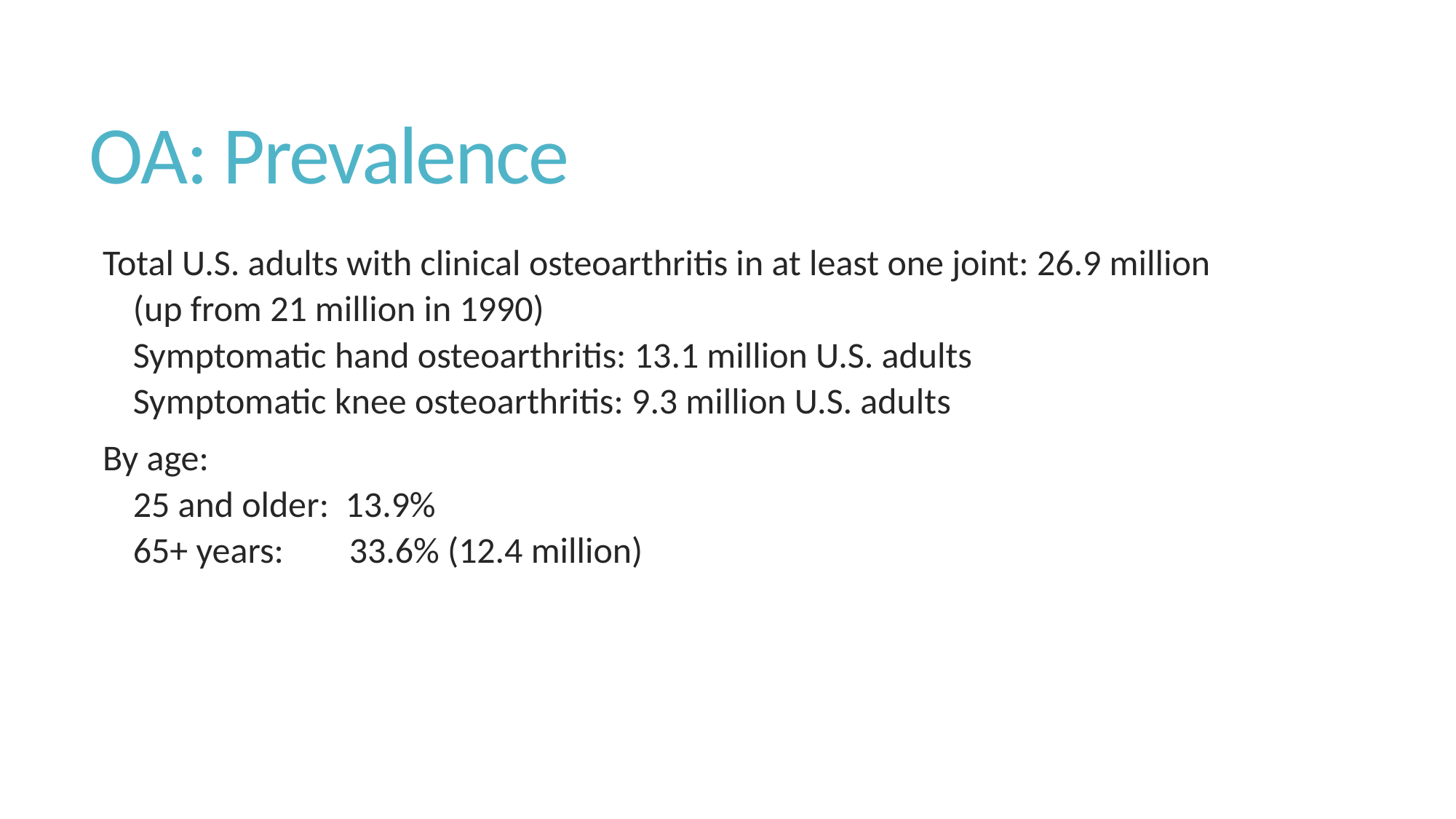

# OA: Prevalence
Total U.S. adults with clinical osteoarthritis in at least one joint: 26.9 million
(up from 21 million in 1990)
Symptomatic hand osteoarthritis: 13.1 million U.S. adults
Symptomatic knee osteoarthritis: 9.3 million U.S. adults
By age:
25 and older:  13.9%
65+ years:        33.6% (12.4 million)